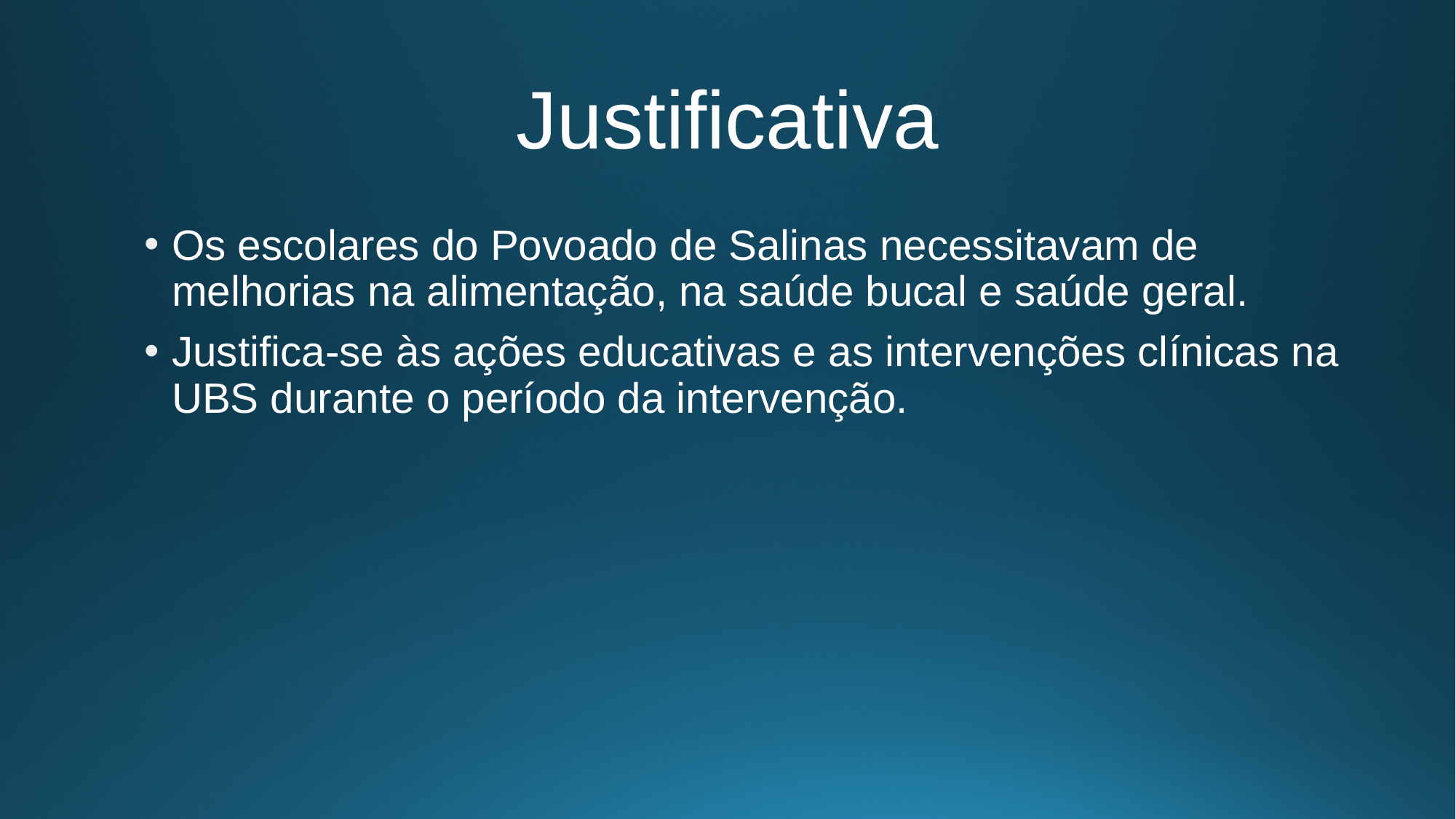

# Justificativa
Os escolares do Povoado de Salinas necessitavam de melhorias na alimentação, na saúde bucal e saúde geral.
Justifica-se às ações educativas e as intervenções clínicas na UBS durante o período da intervenção.